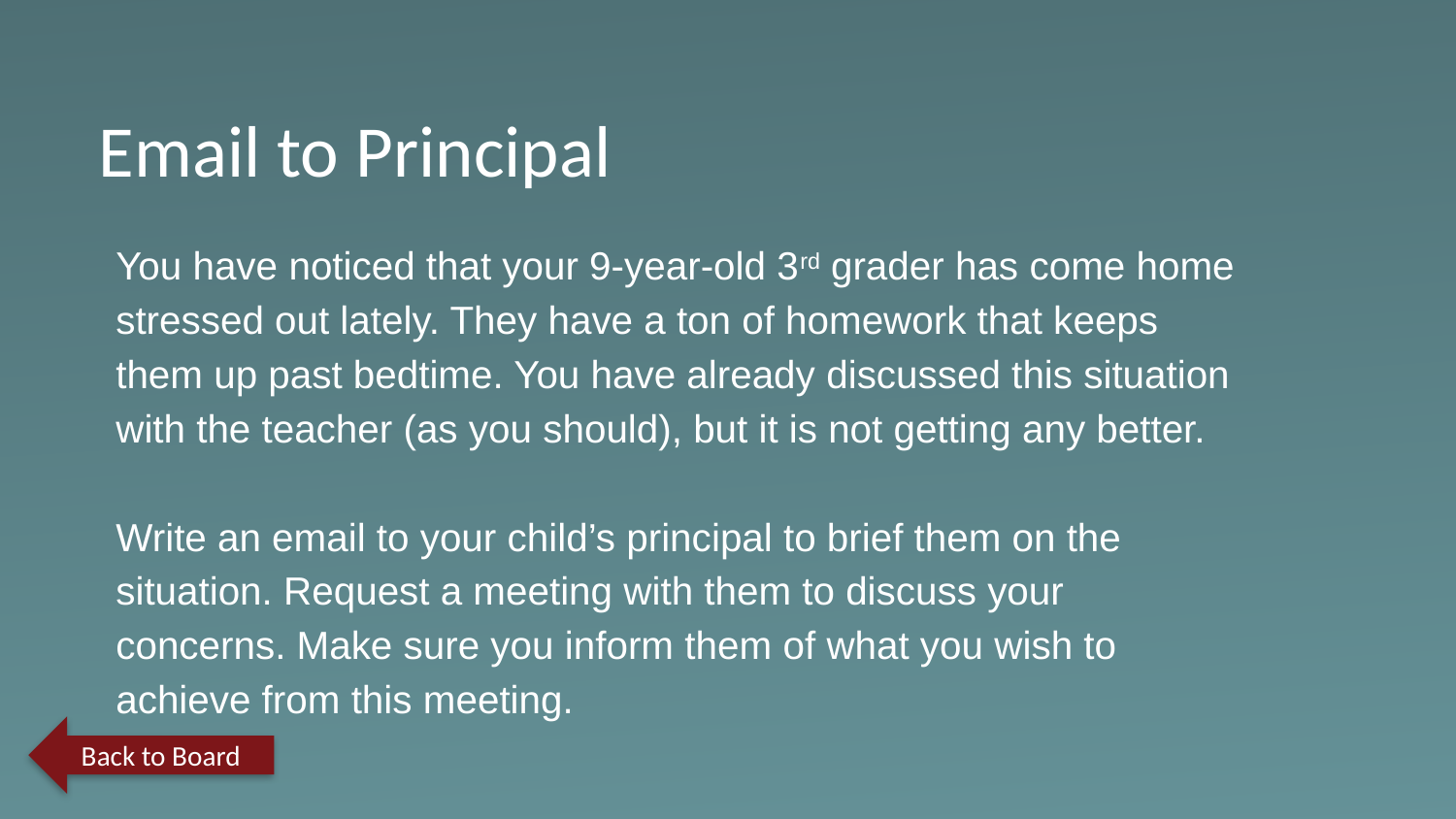

Email to Principal
You have noticed that your 9-year-old 3rd grader has come home stressed out lately. They have a ton of homework that keeps them up past bedtime. You have already discussed this situation with the teacher (as you should), but it is not getting any better.

Write an email to your child’s principal to brief them on the situation. Request a meeting with them to discuss your concerns. Make sure you inform them of what you wish to achieve from this meeting.
Back to Board